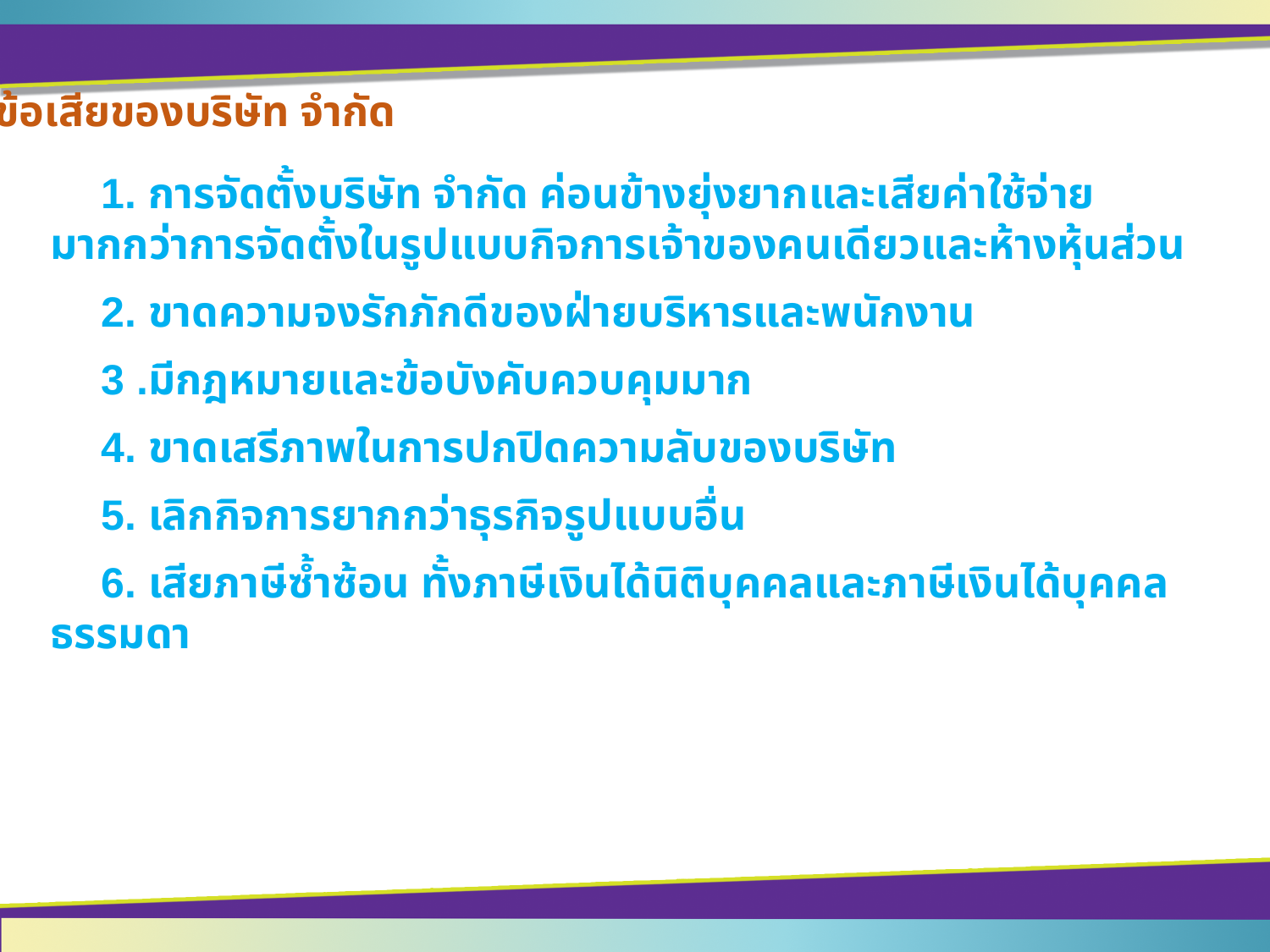

ข้อเสียของบริษัท จำกัด
	1. การจัดตั้งบริษัท จำกัด ค่อนข้างยุ่งยากและเสียค่าใช้จ่ายมากกว่าการจัดตั้งในรูปแบบกิจการเจ้าของคนเดียวและห้างหุ้นส่วน

	2. ขาดความจงรักภักดีของฝ่ายบริหารและพนักงาน

	3 .มีกฎหมายและข้อบังคับควบคุมมาก

	4. ขาดเสรีภาพในการปกปิดความลับของบริษัท

	5. เลิกกิจการยากกว่าธุรกิจรูปแบบอื่น

	6. เสียภาษีซ้ำซ้อน ทั้งภาษีเงินได้นิติบุคคลและภาษีเงินได้บุคคลธรรมดา